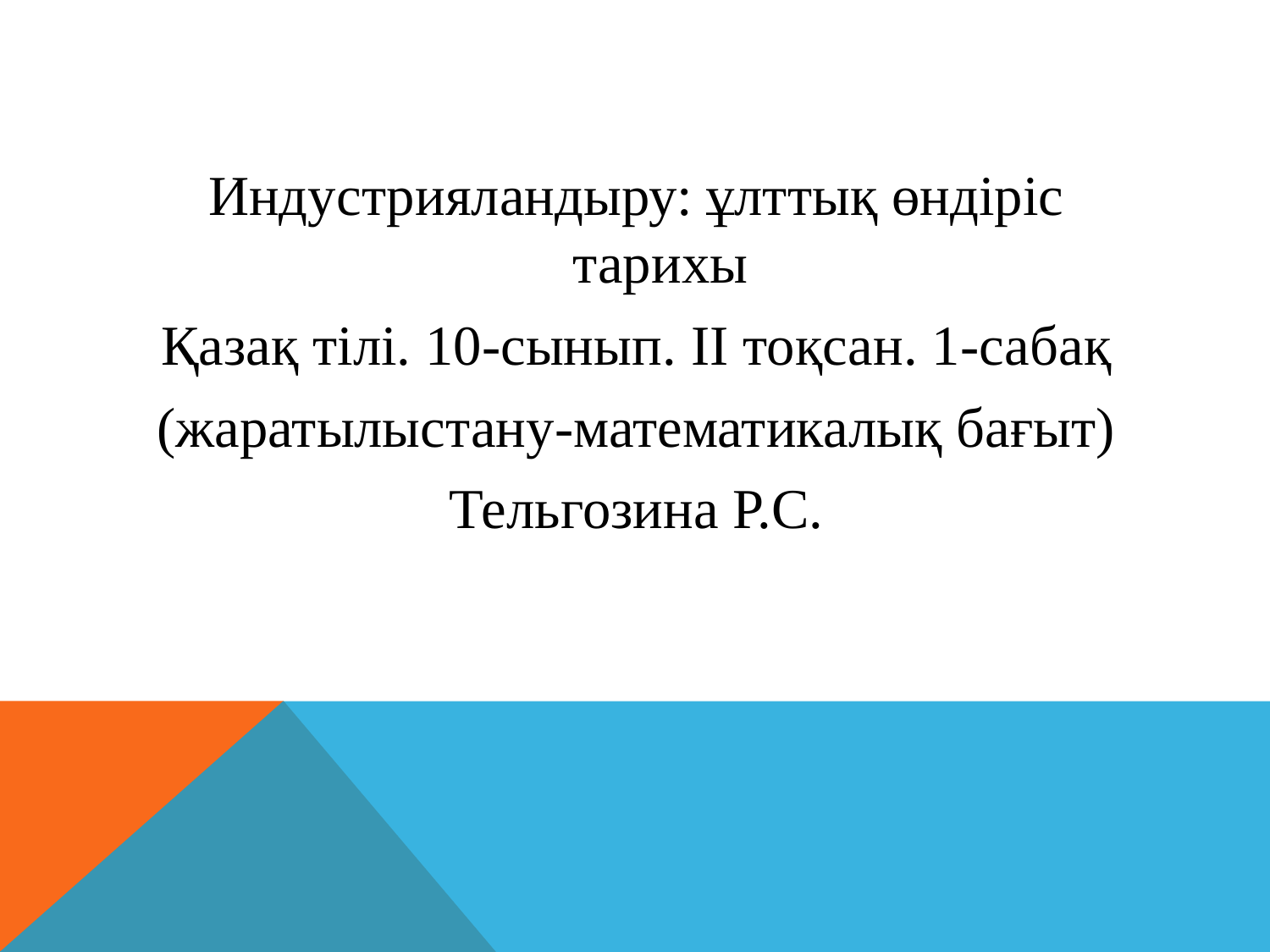

Индустрияландыру: ұлттық өндіріс тарихы
Қазақ тілі. 10-сынып. II тоқсан. 1-сабақ
(жаратылыстану-математикалық бағыт)
Тельгозина Р.С.